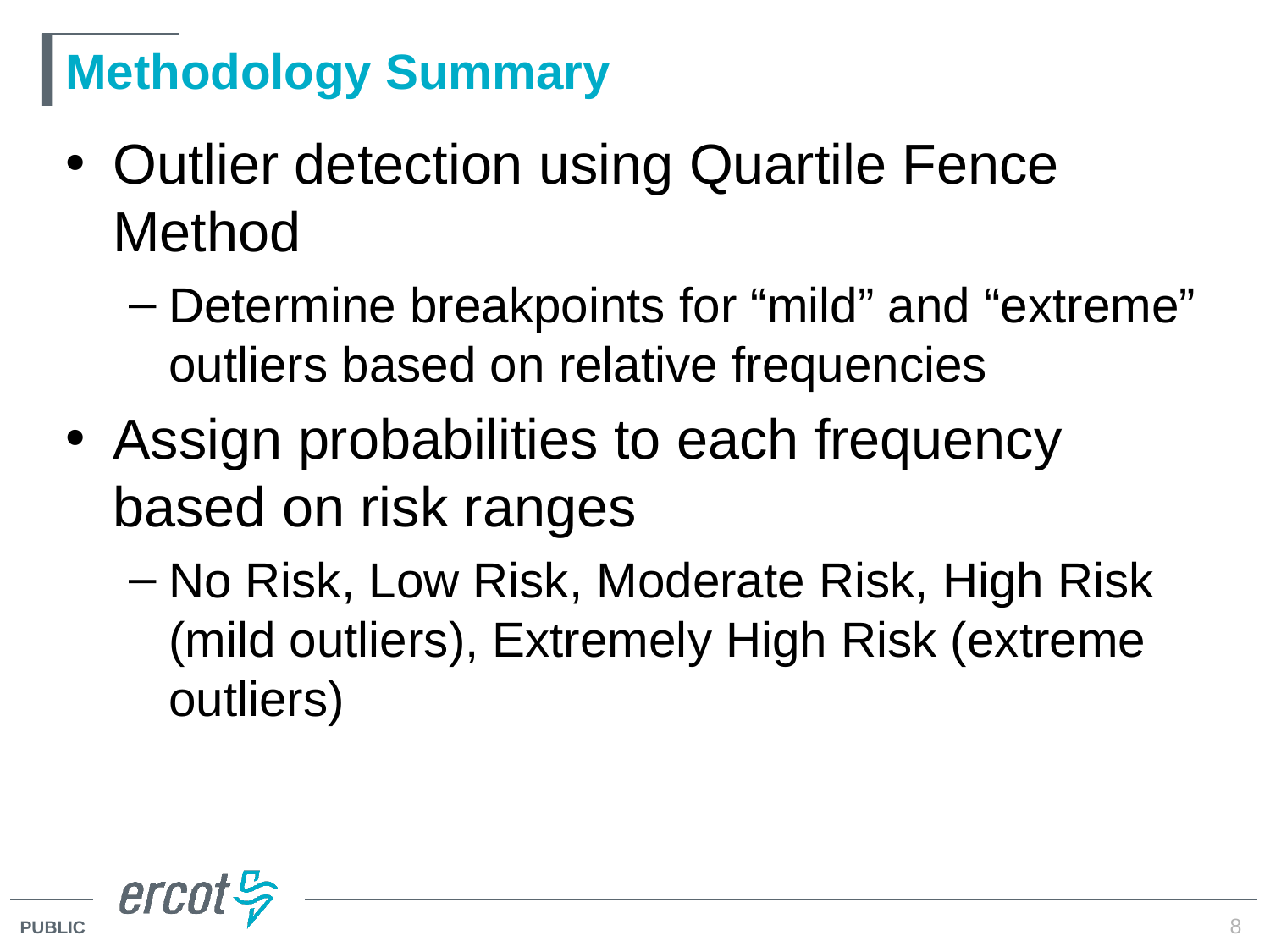

# Methodology Summary
Outlier detection using Quartile Fence Method
Determine breakpoints for “mild” and “extreme” outliers based on relative frequencies
Assign probabilities to each frequency based on risk ranges
No Risk, Low Risk, Moderate Risk, High Risk (mild outliers), Extremely High Risk (extreme outliers)
8